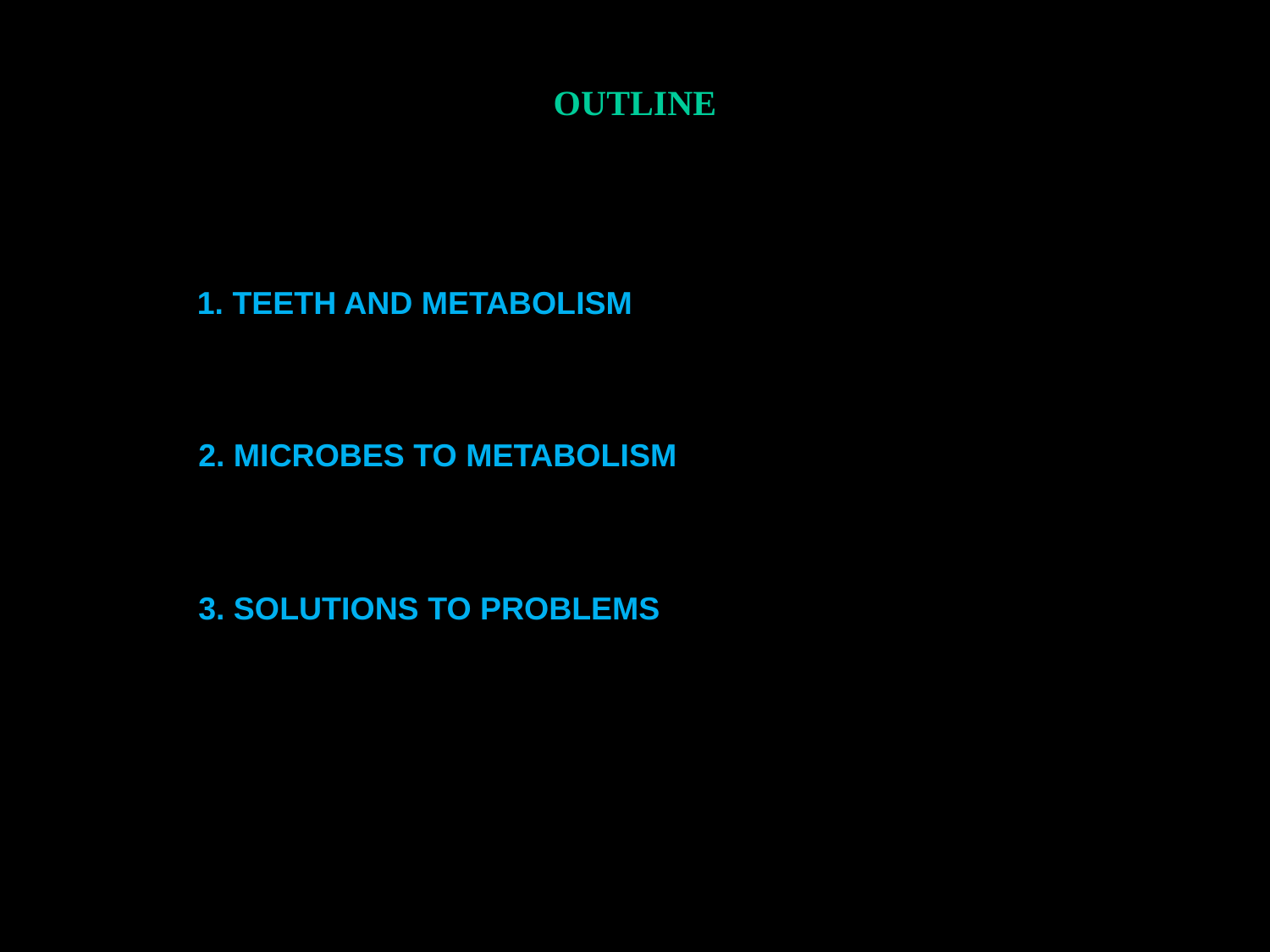

OUTLINE
1. TEETH AND METABOLISM
2. MICROBES TO METABOLISM
3. SOLUTIONS TO PROBLEMS